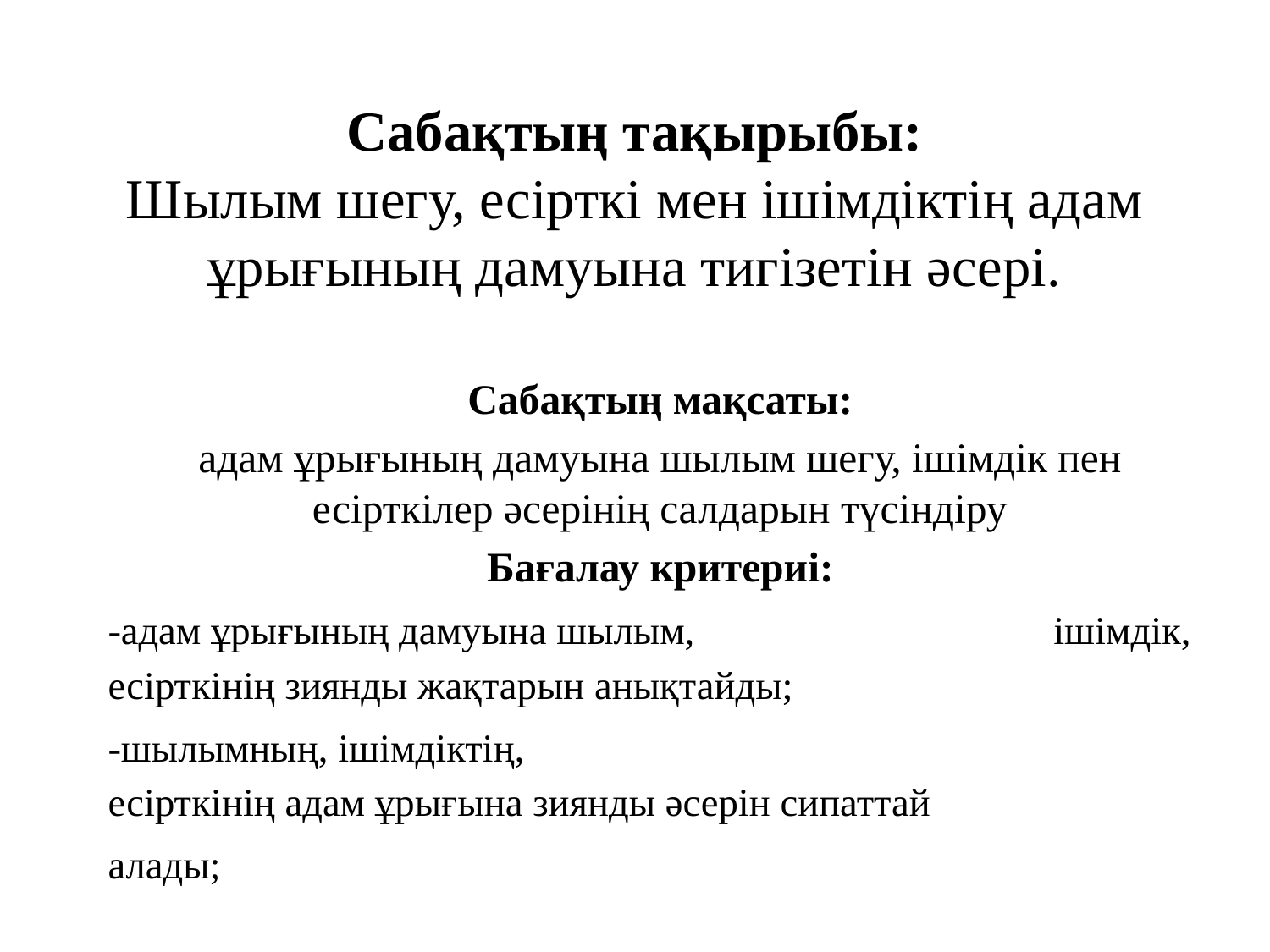

# Сабақтың тақырыбы: Шылым шегу, есірткі мен ішімдіктің адам ұрығының дамуына тигізетін әсері.
Сабақтың мақсаты:
адам ұрығының дамуына шылым шегу, ішімдік пен есірткілер әсерінің салдарын түсіндіру
Бағалау критериі:
-адам ұрығының дамуына шылым, ішімдік, есірткінің зиянды жақтарын анықтайды;
-шылымның, ішімдіктің, есірткінің адам ұрығына зиянды әсерін сипаттай
алады;